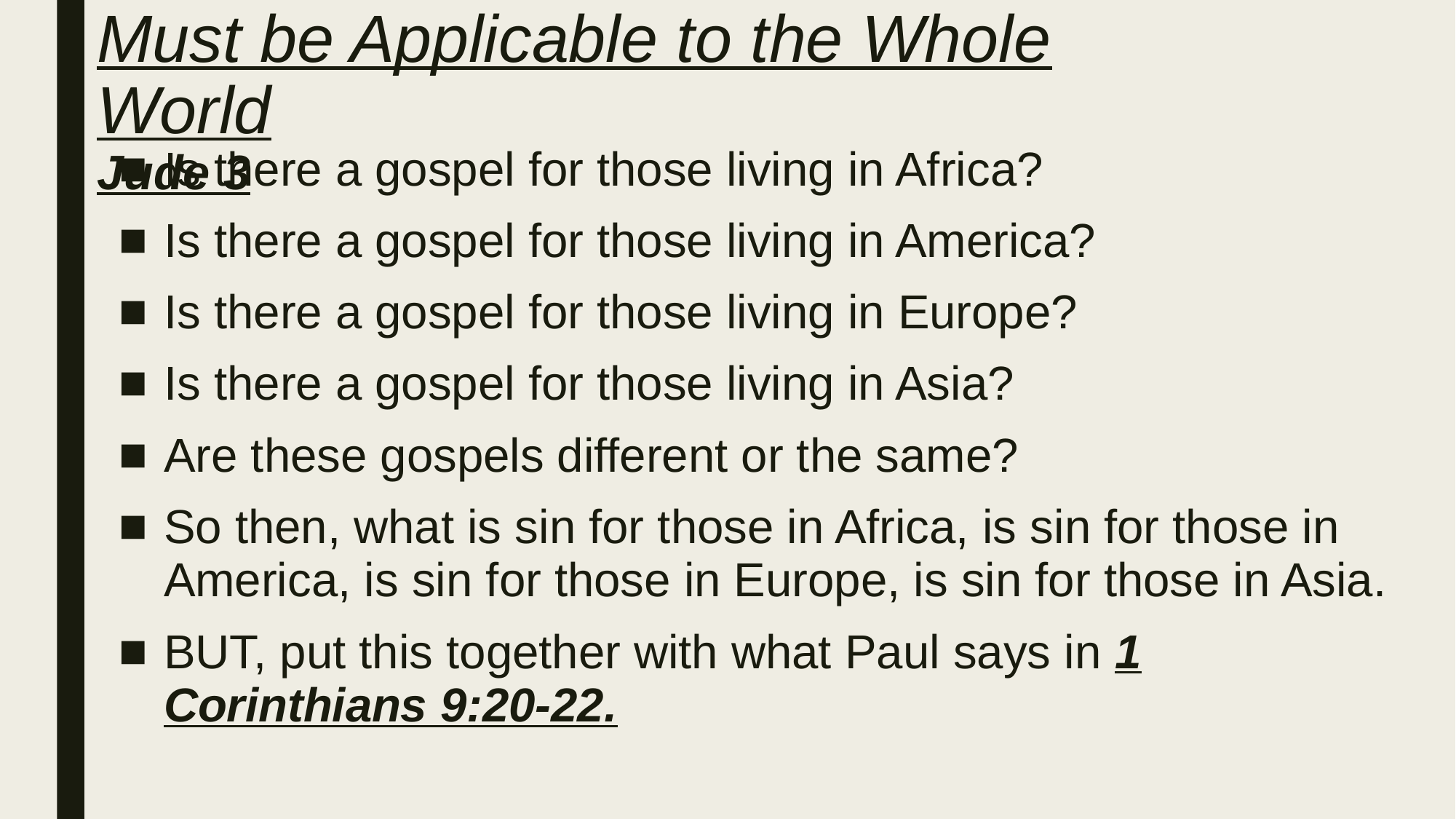

# Must be Applicable to the Whole World Jude 3
Is there a gospel for those living in Africa?
Is there a gospel for those living in America?
Is there a gospel for those living in Europe?
Is there a gospel for those living in Asia?
Are these gospels different or the same?
So then, what is sin for those in Africa, is sin for those in America, is sin for those in Europe, is sin for those in Asia.
BUT, put this together with what Paul says in 1 Corinthians 9:20-22.